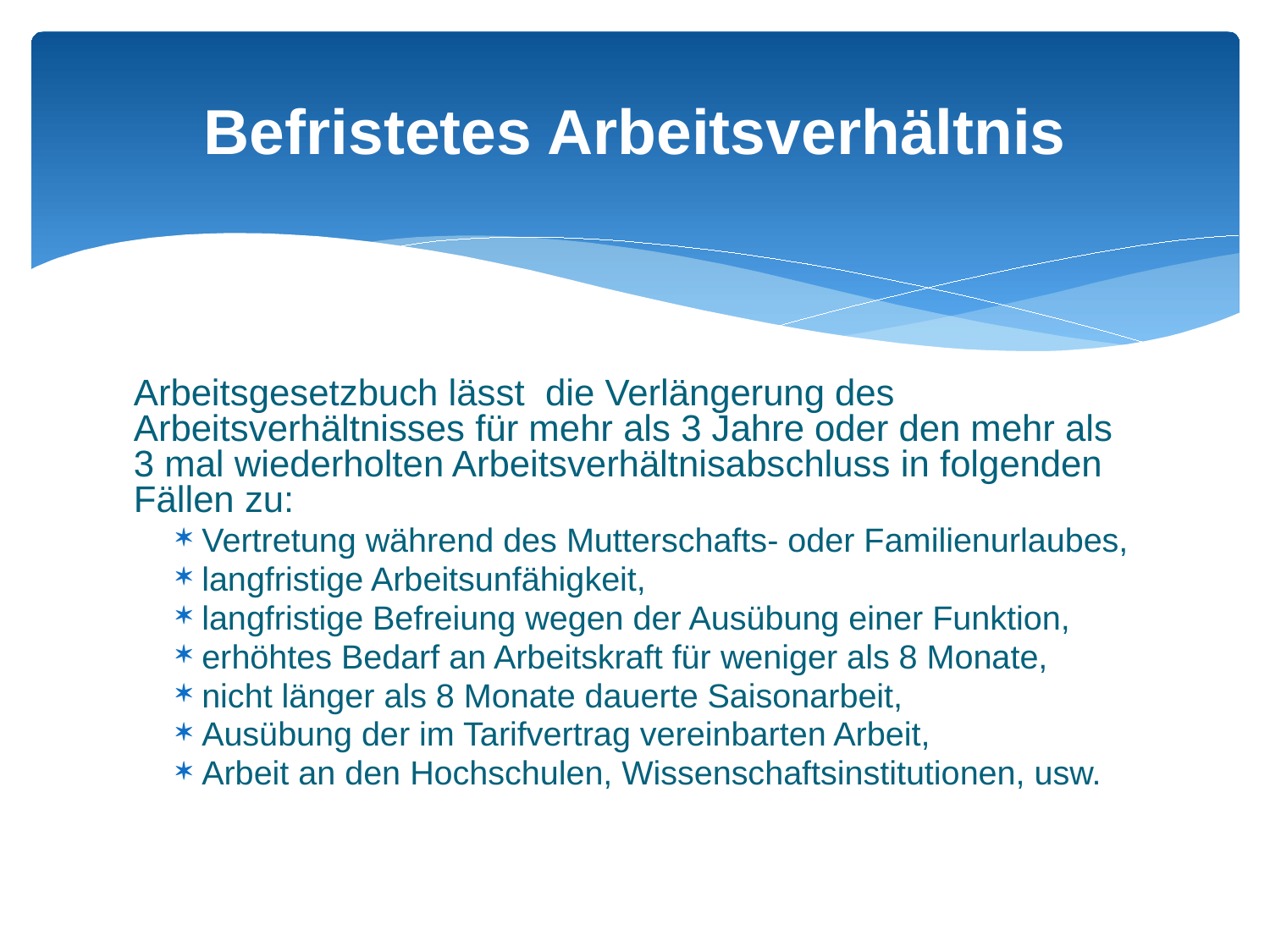

# Befristetes Arbeitsverhältnis
Arbeitsgesetzbuch lässt  die Verlängerung des Arbeitsverhältnisses für mehr als 3 Jahre oder den mehr als 3 mal wiederholten Arbeitsverhältnisabschluss in folgenden Fällen zu:
 Vertretung während des Mutterschafts- oder Familienurlaubes,
 langfristige Arbeitsunfähigkeit,
 langfristige Befreiung wegen der Ausübung einer Funktion,
 erhöhtes Bedarf an Arbeitskraft für weniger als 8 Monate,
 nicht länger als 8 Monate dauerte Saisonarbeit,
 Ausübung der im Tarifvertrag vereinbarten Arbeit,
 Arbeit an den Hochschulen, Wissenschaftsinstitutionen, usw.